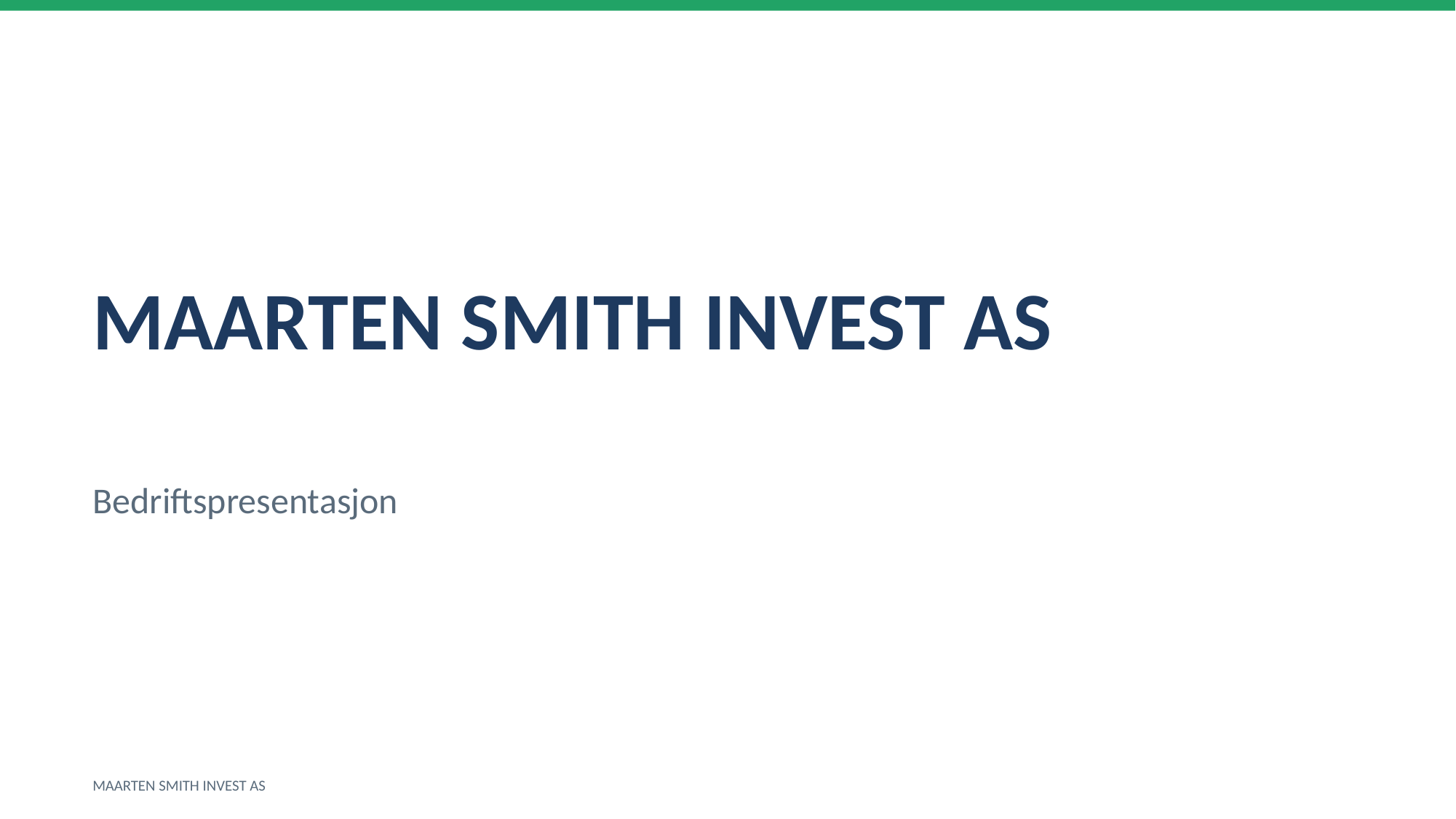

MAARTEN SMITH INVEST AS
Bedriftspresentasjon
MAARTEN SMITH INVEST AS